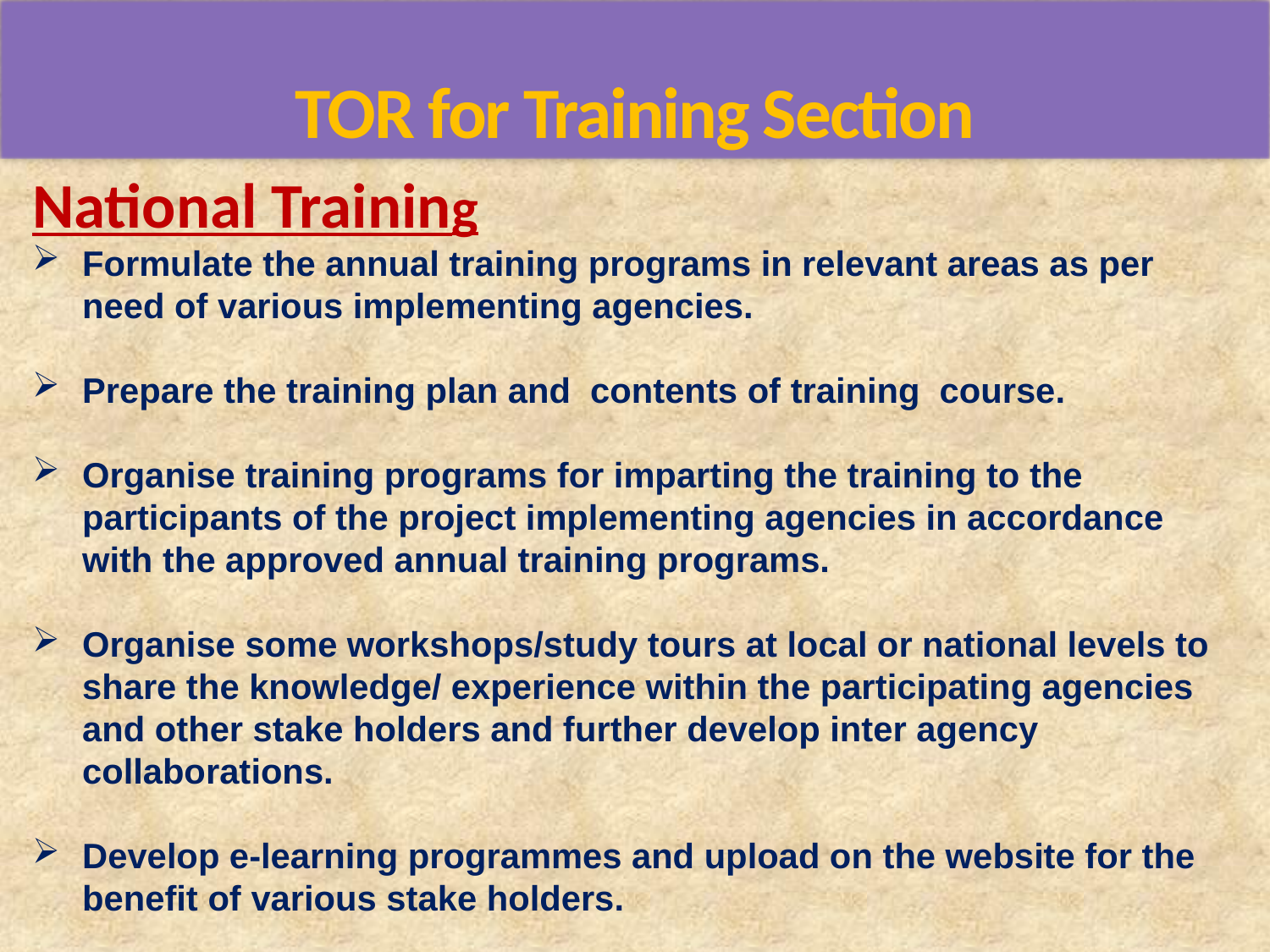

TOR for Training Section

National Training
Formulate the annual training programs in relevant areas as per  need of various implementing agencies.

Prepare the training plan and  contents of training  course.

Organise training programs for imparting the training to the participants of the project implementing agencies in accordance with the approved annual training programs.

Organise some workshops/study tours at local or national levels to share the knowledge/ experience within the participating agencies and other stake holders and further develop inter agency collaborations.

Develop e-learning programmes and upload on the website for the benefit of various stake holders.